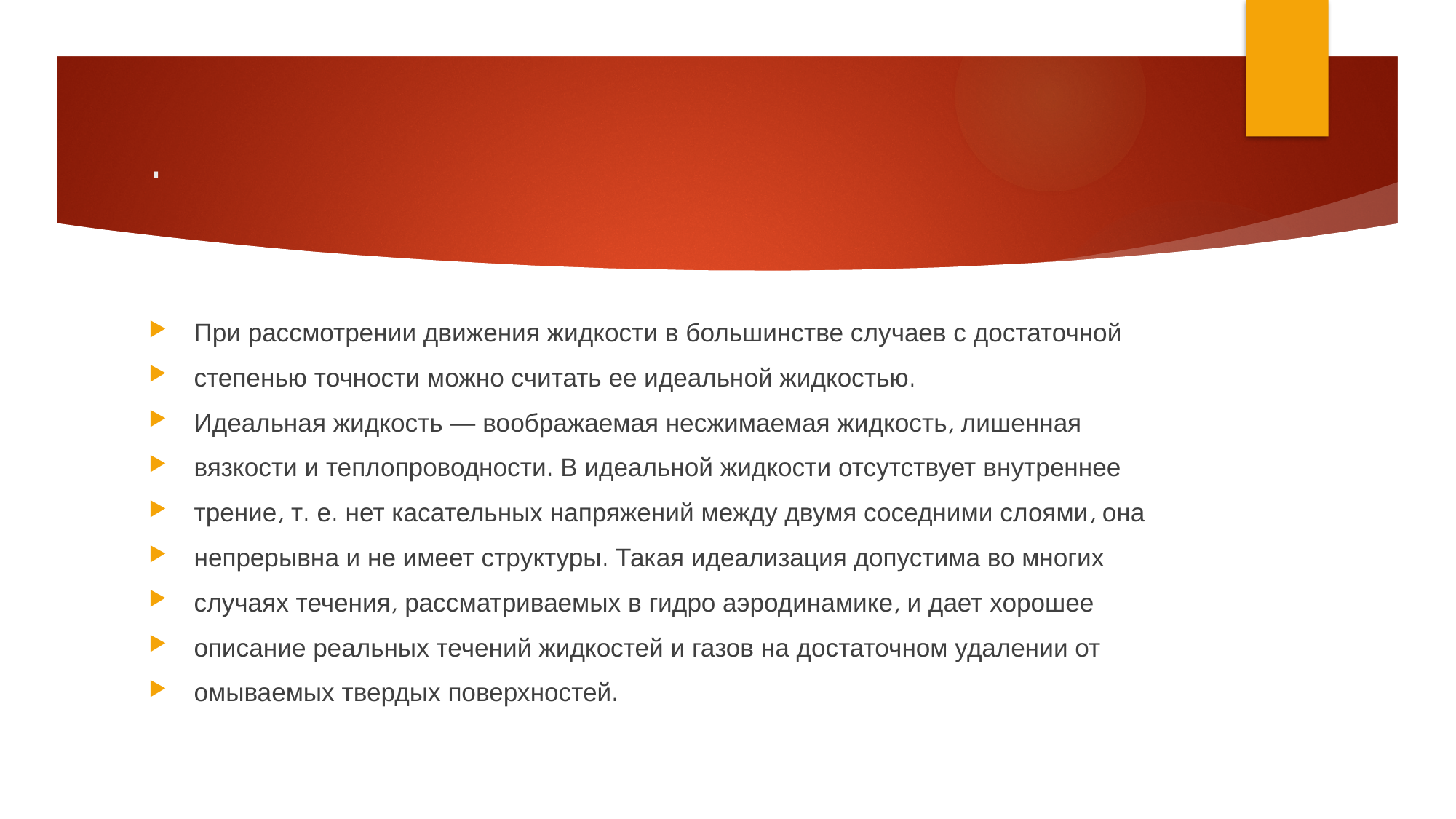

# .
При рассмотрении движения жидкости в большинстве случаев с достаточной
степенью точности можно считать ее идеальной жидкостью.
Идеальная жидкость — воображаемая несжимаемая жидкость, лишенная
вязкости и теплопроводности. В идеальной жидкости отсутствует внутреннее
трение, т. е. нет касательных напряжений между двумя соседними слоями, она
непрерывна и не имеет структуры. Такая идеализация допустима во многих
случаях течения, рассматриваемых в гидро аэродинамике, и дает хорошее
описание реальных течений жидкостей и газов на достаточном удалении от
омываемых твердых поверхностей.